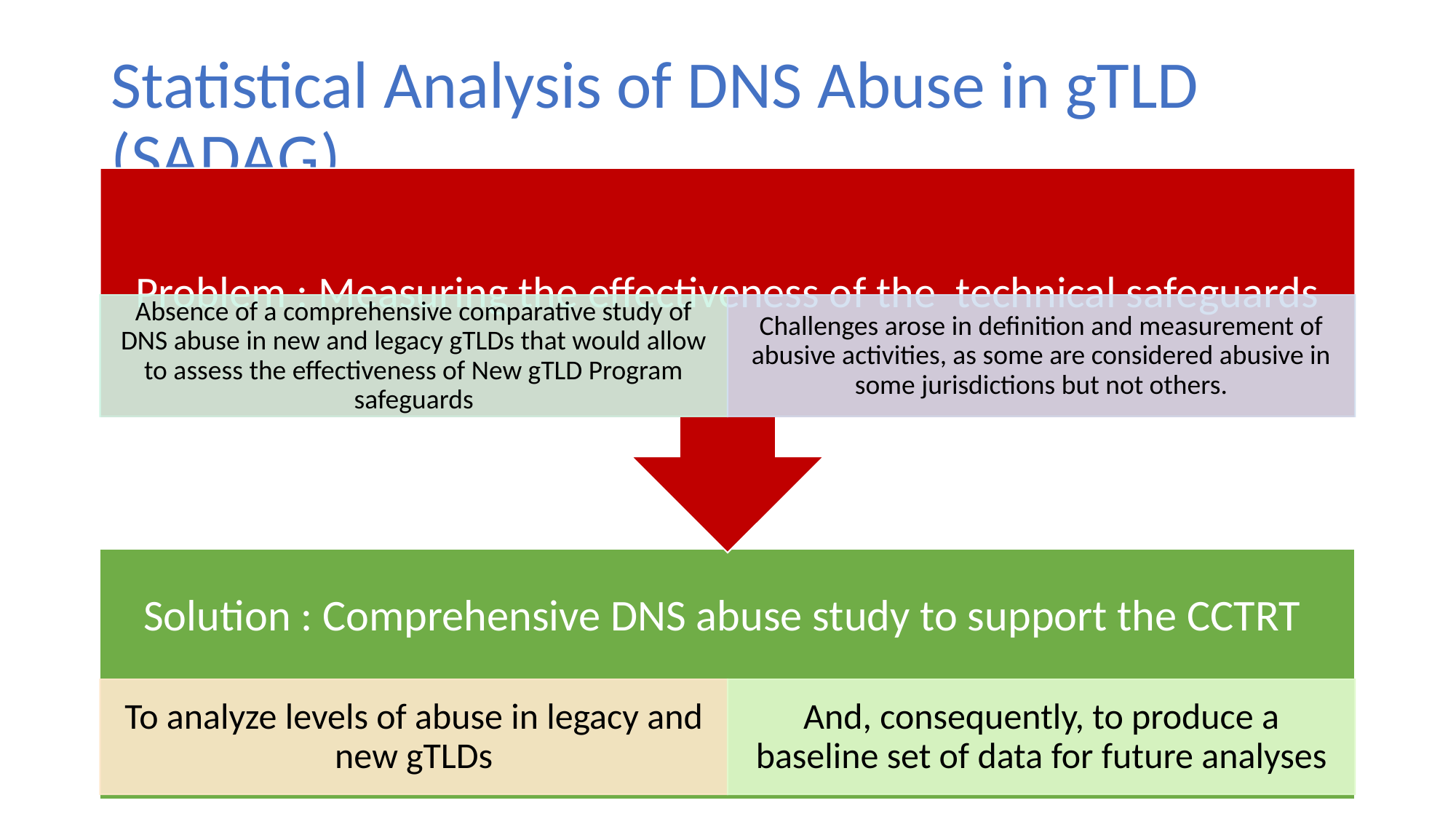

# Statistical Analysis of DNS Abuse in gTLD (SADAG)
Solution : Comprehensive DNS abuse study to support the CCTRT
To analyze levels of abuse in legacy and new gTLDs
And, consequently, to produce a baseline set of data for future analyses
Problem : Measuring the effectiveness of the  technical safeguards
Absence of a comprehensive comparative study of DNS abuse in new and legacy gTLDs that would allow to assess the effectiveness of New gTLD Program safeguards
Challenges arose in definition and measurement of abusive activities, as some are considered abusive in some jurisdictions but not others.